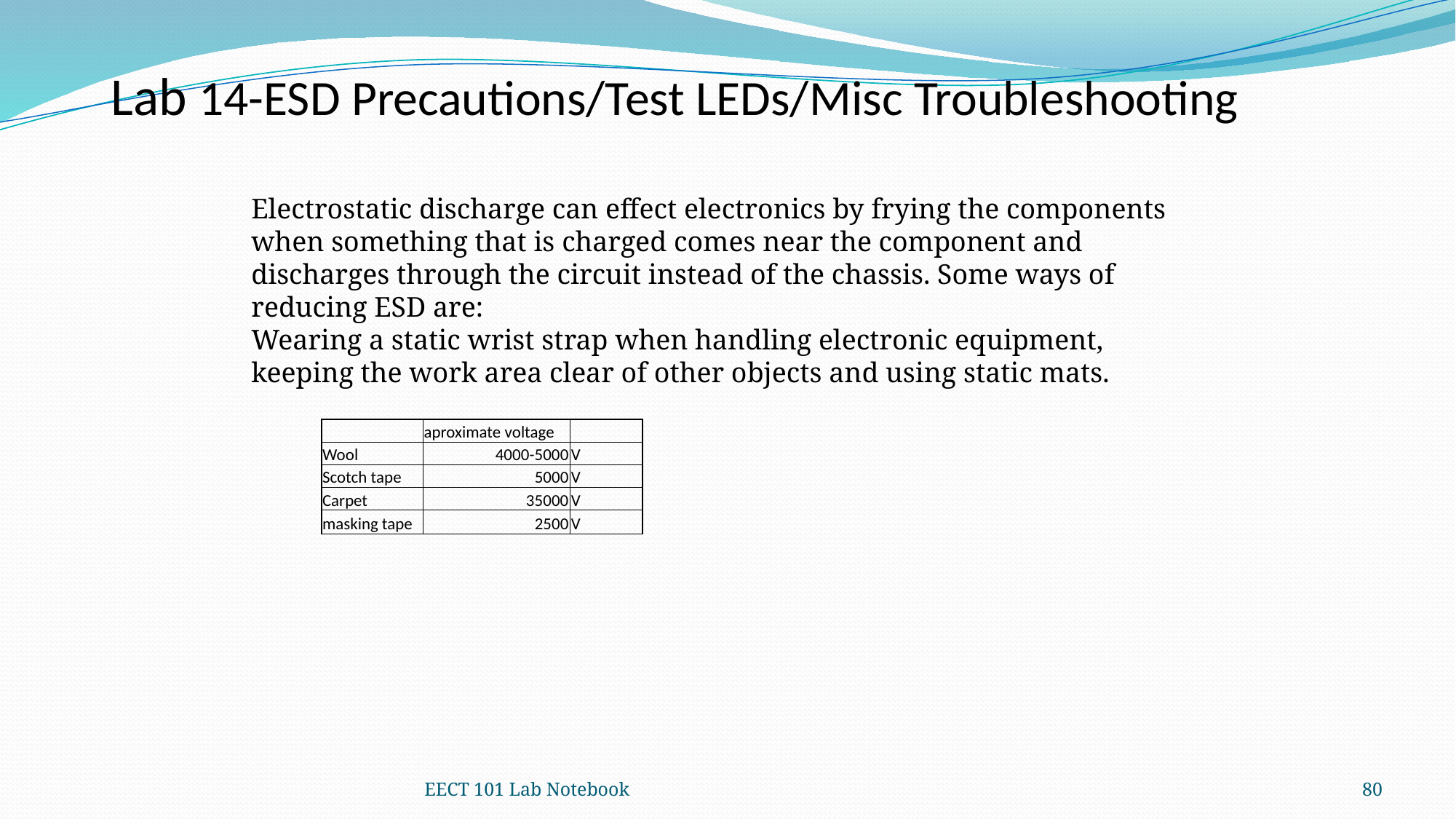

Lab 14-ESD Precautions/Test LEDs/Misc Troubleshooting
Electrostatic discharge can effect electronics by frying the components when something that is charged comes near the component and discharges through the circuit instead of the chassis. Some ways of reducing ESD are:
Wearing a static wrist strap when handling electronic equipment, keeping the work area clear of other objects and using static mats.
|  | aproximate voltage |  |
| --- | --- | --- |
| Wool | 4000-5000 | V |
| Scotch tape | 5000 | V |
| Carpet | 35000 | V |
| masking tape | 2500 | V |
EECT 101 Lab Notebook
80